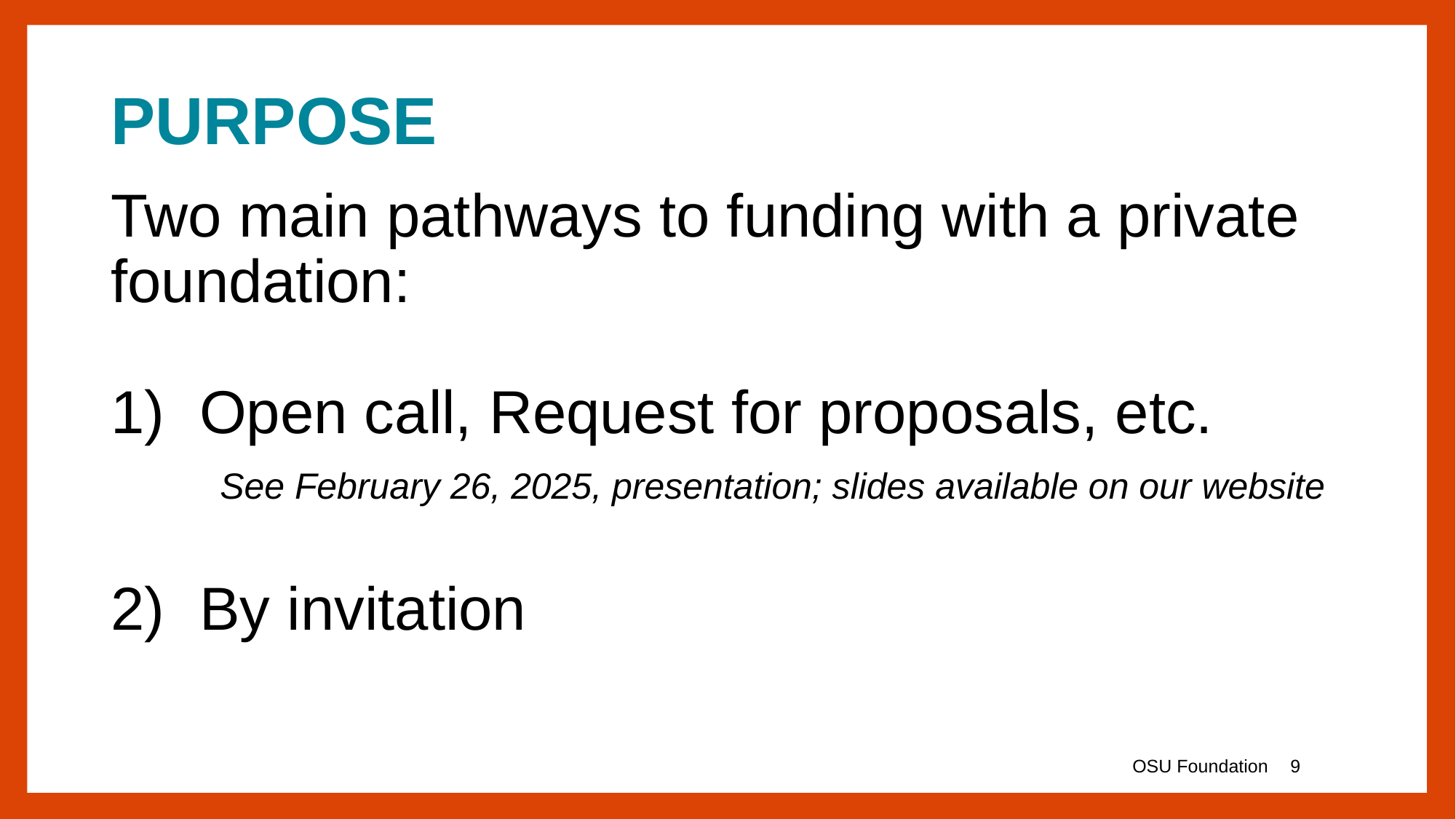

# PURPOSE
Two main pathways to funding with a private foundation:

Open call, Request for proposals, etc.
	See February 26, 2025, presentation; slides available on our website

By invitation
OSU Foundation
9